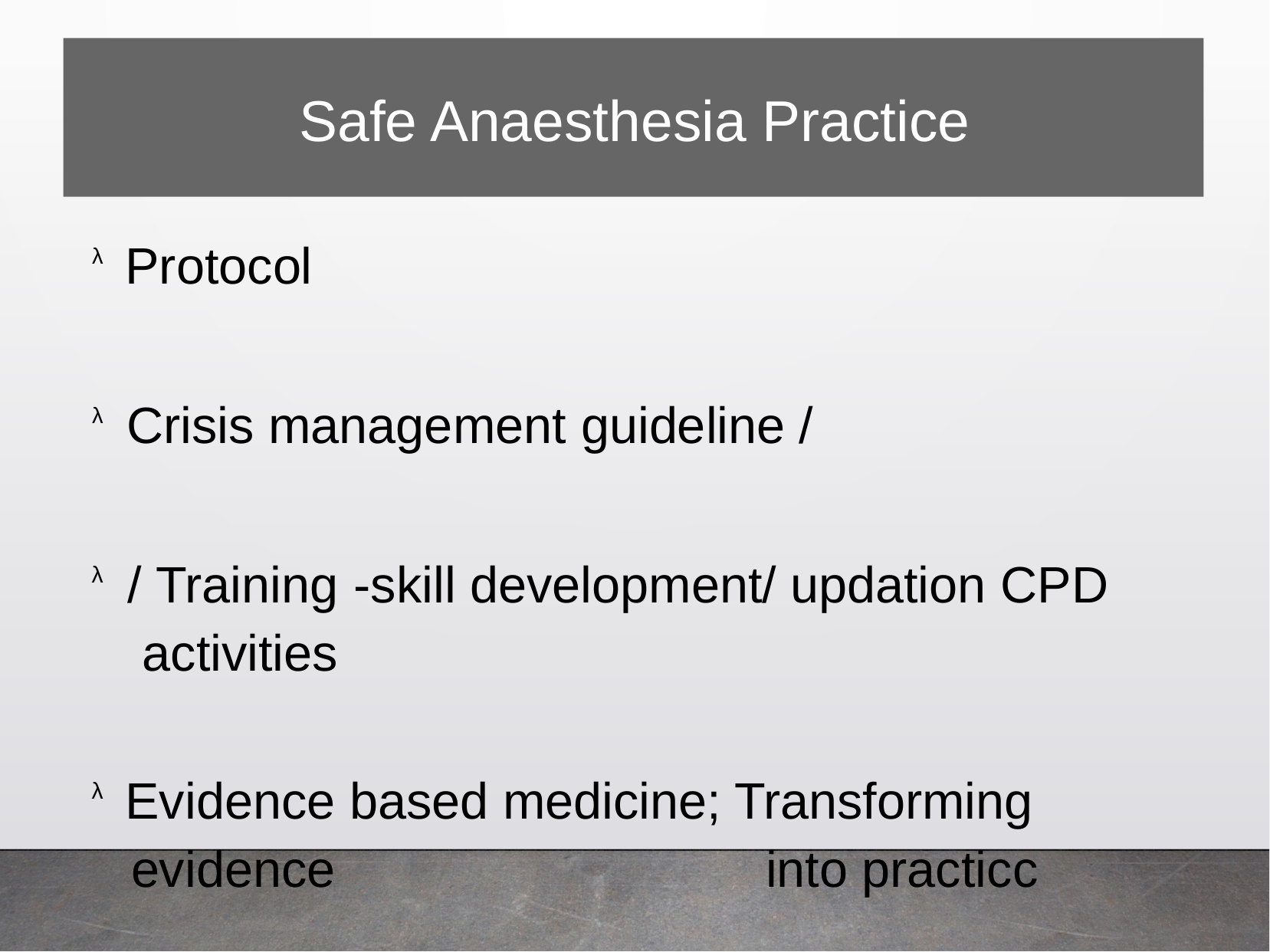

Safe Anaesthesia Practice
Protocol
λ
Crisis management
/ guideline
λ
Training /
activities
skill development/ updation-
CPD
λ
Evidence
evidence
based medicine; Transforming
into practicc
λ